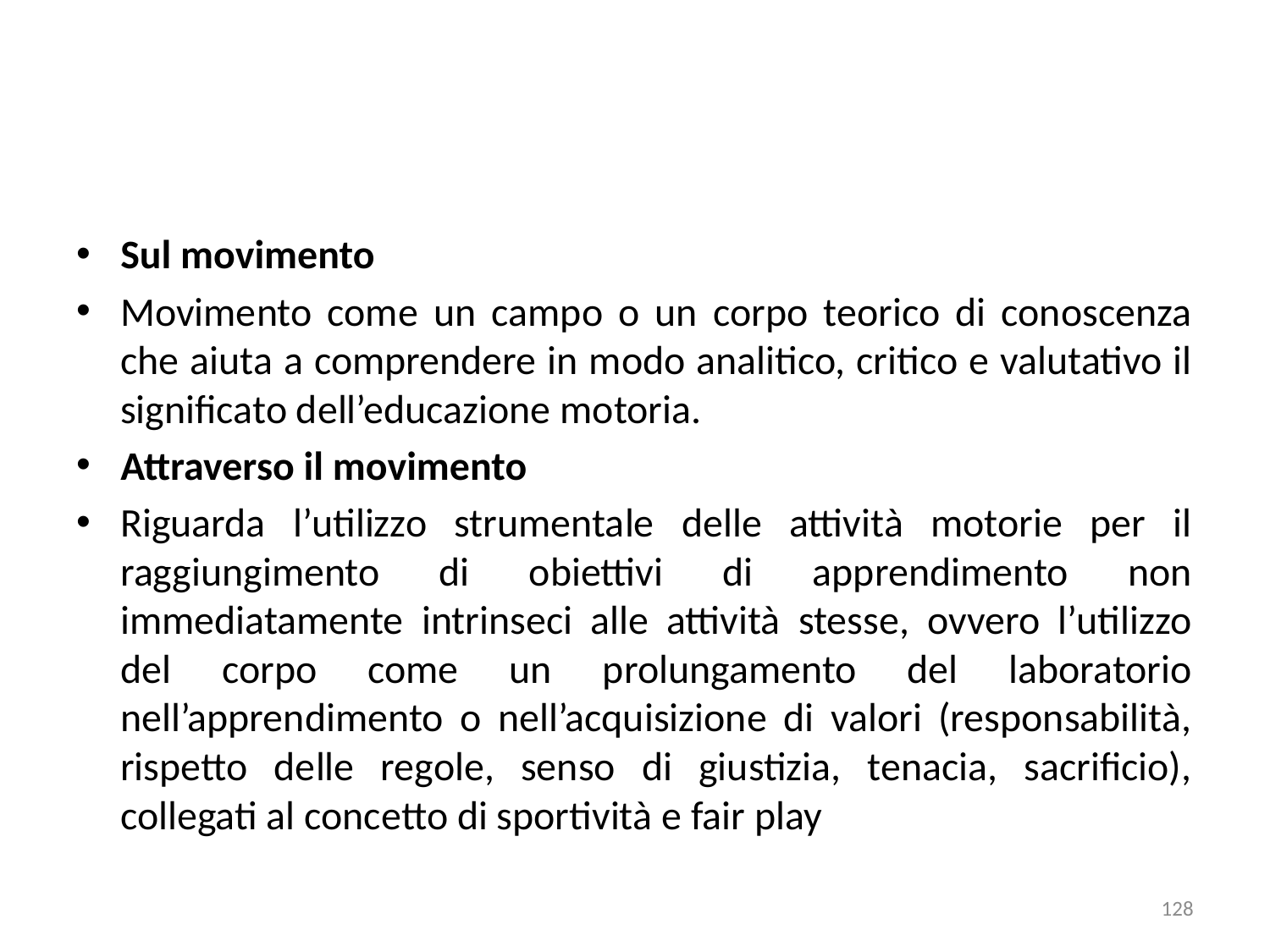

Sul movimento
Movimento come un campo o un corpo teorico di conoscenza che aiuta a comprendere in modo analitico, critico e valutativo il significato dell’educazione motoria.
Attraverso il movimento
Riguarda l’utilizzo strumentale delle attività motorie per il raggiungimento di obiettivi di apprendimento non immediatamente intrinseci alle attività stesse, ovvero l’utilizzo del corpo come un prolungamento del laboratorio nell’apprendimento o nell’acquisizione di valori (responsabilità, rispetto delle regole, senso di giustizia, tenacia, sacrificio), collegati al concetto di sportività e fair play

128